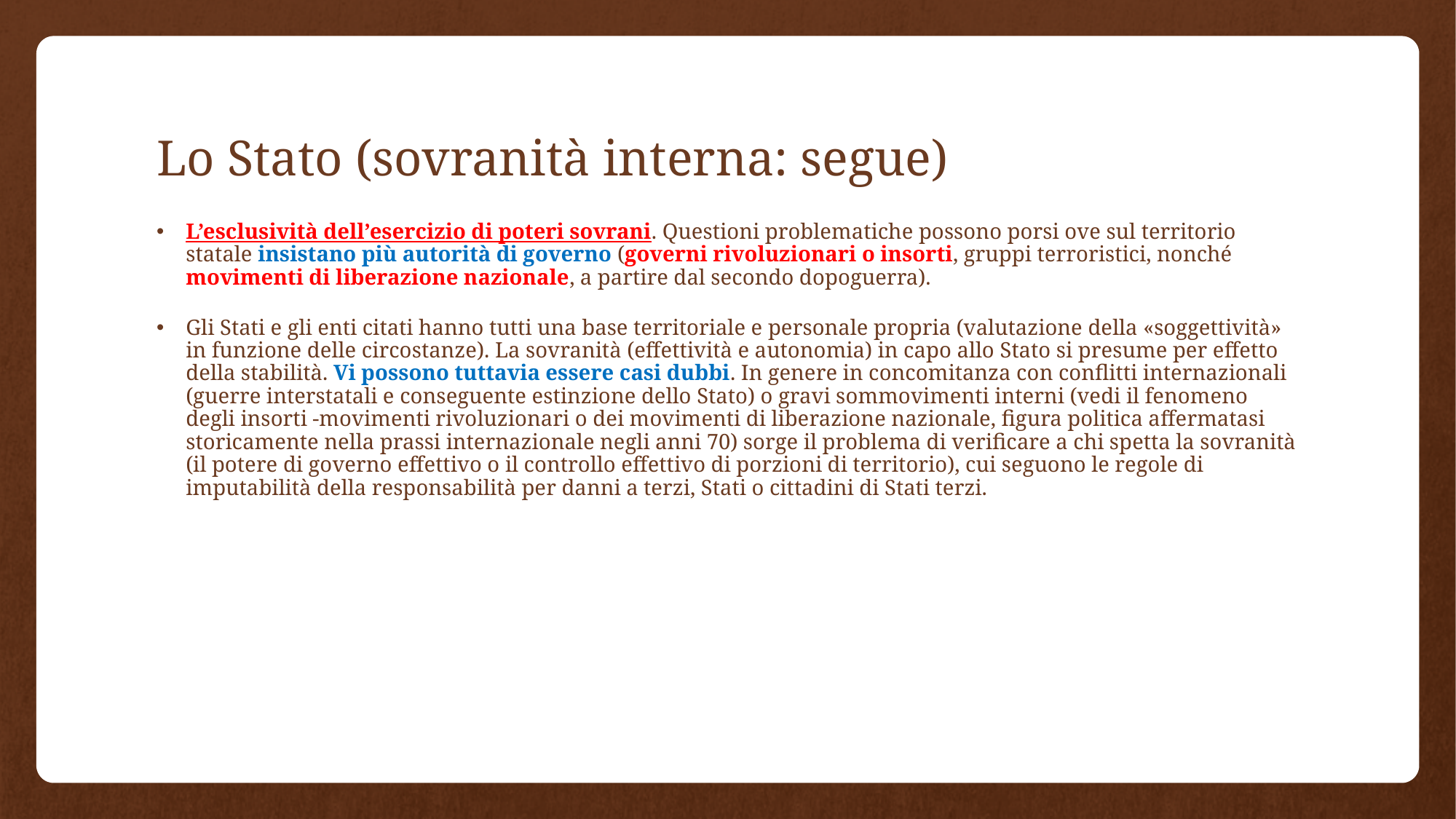

# Lo Stato (sovranità interna: segue)
L’esclusività dell’esercizio di poteri sovrani. Questioni problematiche possono porsi ove sul territorio statale insistano più autorità di governo (governi rivoluzionari o insorti, gruppi terroristici, nonché movimenti di liberazione nazionale, a partire dal secondo dopoguerra).
Gli Stati e gli enti citati hanno tutti una base territoriale e personale propria (valutazione della «soggettività» in funzione delle circostanze). La sovranità (effettività e autonomia) in capo allo Stato si presume per effetto della stabilità. Vi possono tuttavia essere casi dubbi. In genere in concomitanza con conflitti internazionali (guerre interstatali e conseguente estinzione dello Stato) o gravi sommovimenti interni (vedi il fenomeno degli insorti -movimenti rivoluzionari o dei movimenti di liberazione nazionale, figura politica affermatasi storicamente nella prassi internazionale negli anni 70) sorge il problema di verificare a chi spetta la sovranità (il potere di governo effettivo o il controllo effettivo di porzioni di territorio), cui seguono le regole di imputabilità della responsabilità per danni a terzi, Stati o cittadini di Stati terzi.